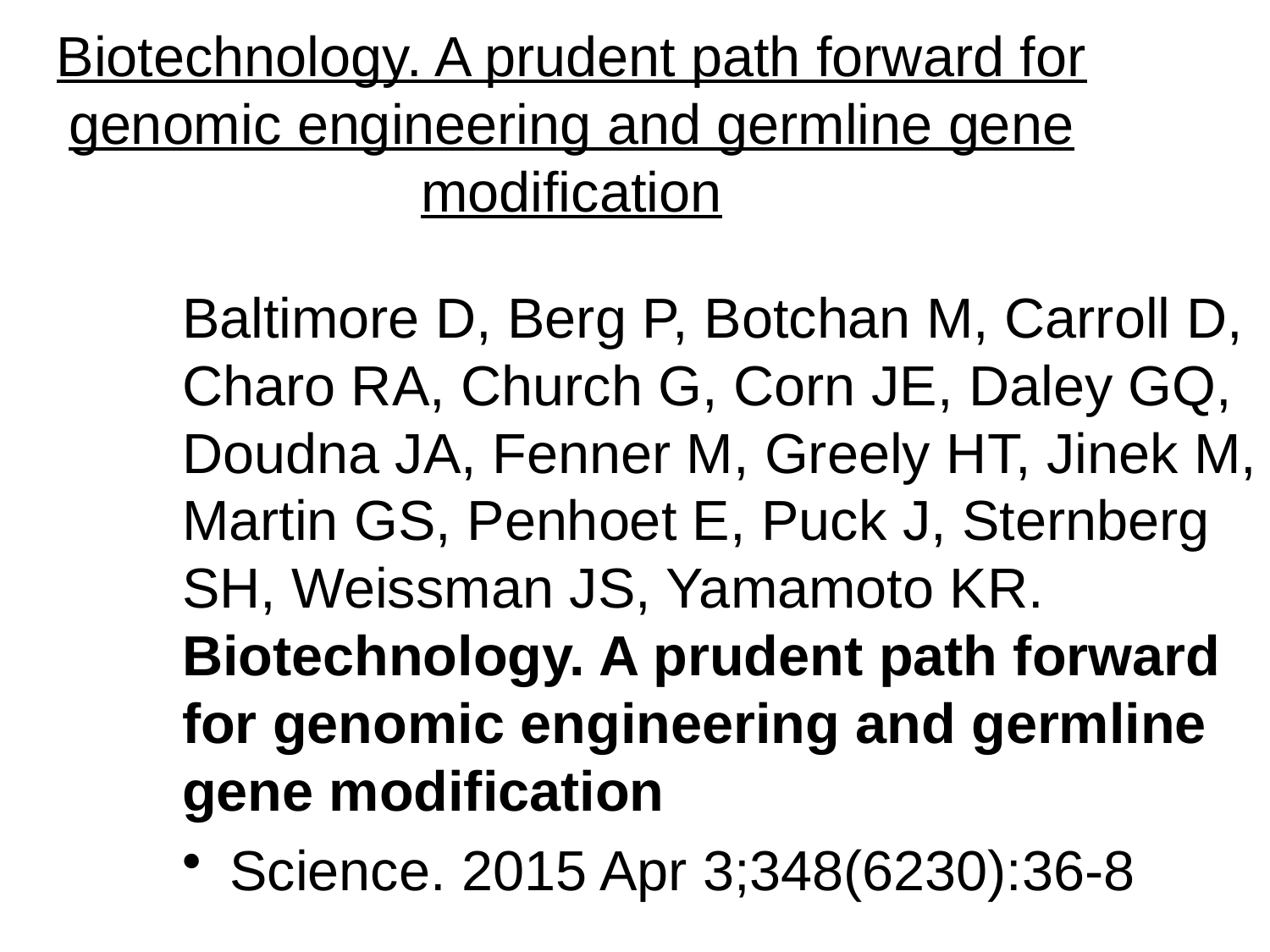

# Biotechnology. A prudent path forward for genomic engineering and germline gene modification
Baltimore D, Berg P, Botchan M, Carroll D, Charo RA, Church G, Corn JE, Daley GQ, Doudna JA, Fenner M, Greely HT, Jinek M, Martin GS, Penhoet E, Puck J, Sternberg SH, Weissman JS, Yamamoto KR. Biotechnology. A prudent path forward for genomic engineering and germline gene modification
Science. 2015 Apr 3;348(6230):36-8